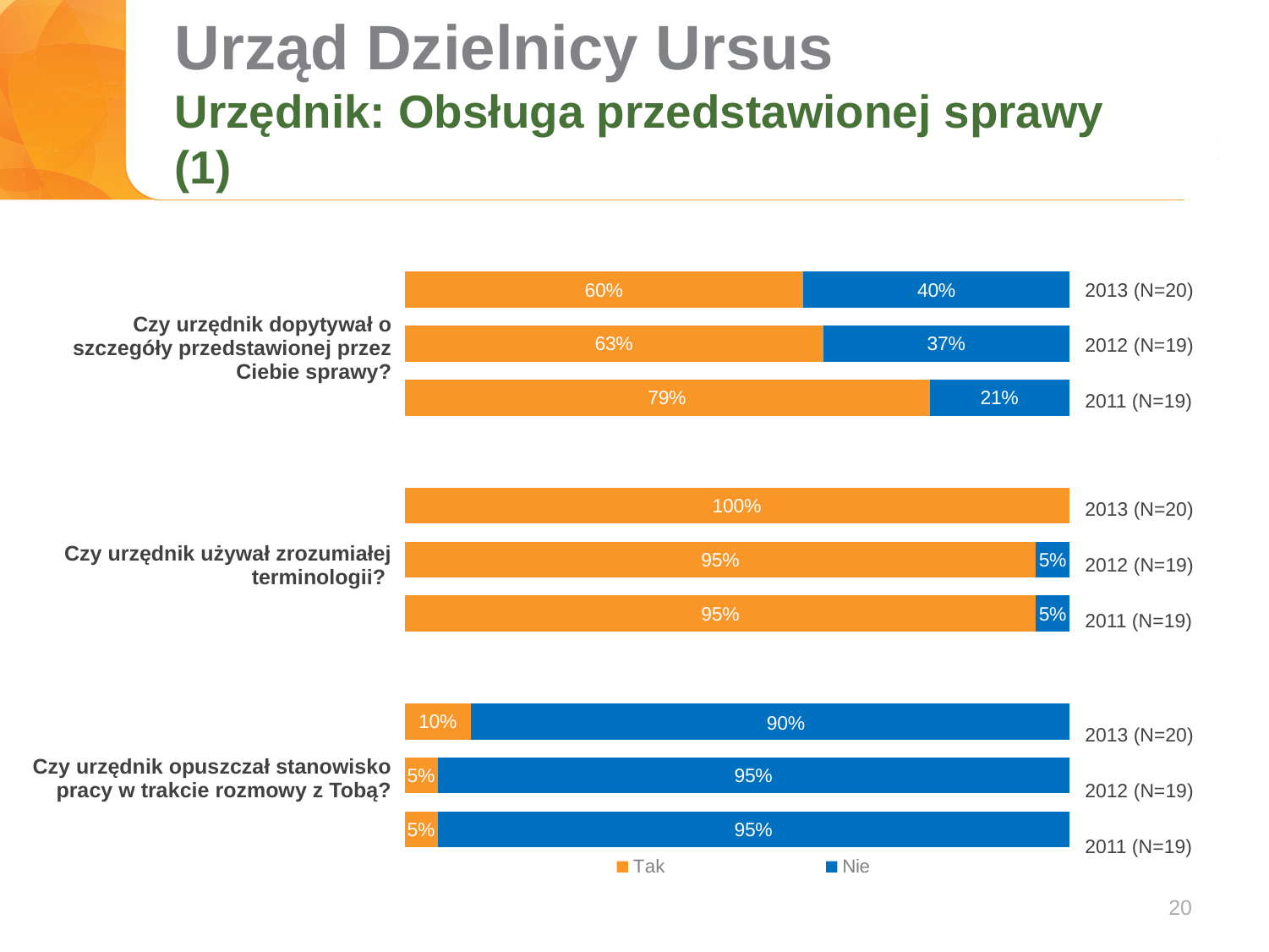

# Urząd Dzielnicy Ursus Urzędnik: Obsługa przedstawionej sprawy (1)

### Chart

| Category | Tak | Nie |
|---|---|---|
| Czy urzędnik upewnił się, że zrozumiałeś jego /jej wyjaśnienia | 0.6 | 0.4 |
|  | 0.63 | 0.37 |
|  | 0.79 | 0.21 |
|  | None | None |
| Czy urzędnik używał zrozumiałej terminologii? | 1.0 | None |
|  | 0.95 | 0.05 |
|  | 0.95 | 0.05 |
| Czy urzędnik opuszczał stanowisko pracy podczas rozmowy z Tobą | None | None |
2013 (N=20)

2012 (N=19)

2011 (N=19)

| Czy urzędnik dopytywał o szczegóły przedstawionej przez Ciebie sprawy? |
| --- |
| Czy urzędnik używał zrozumiałej terminologii? |
| Czy urzędnik opuszczał stanowisko pracy w trakcie rozmowy z Tobą? |
2013 (N=20)

2012 (N=19)

2011 (N=19)

2013 (N=20)

2012 (N=19)

2011 (N=19)
20